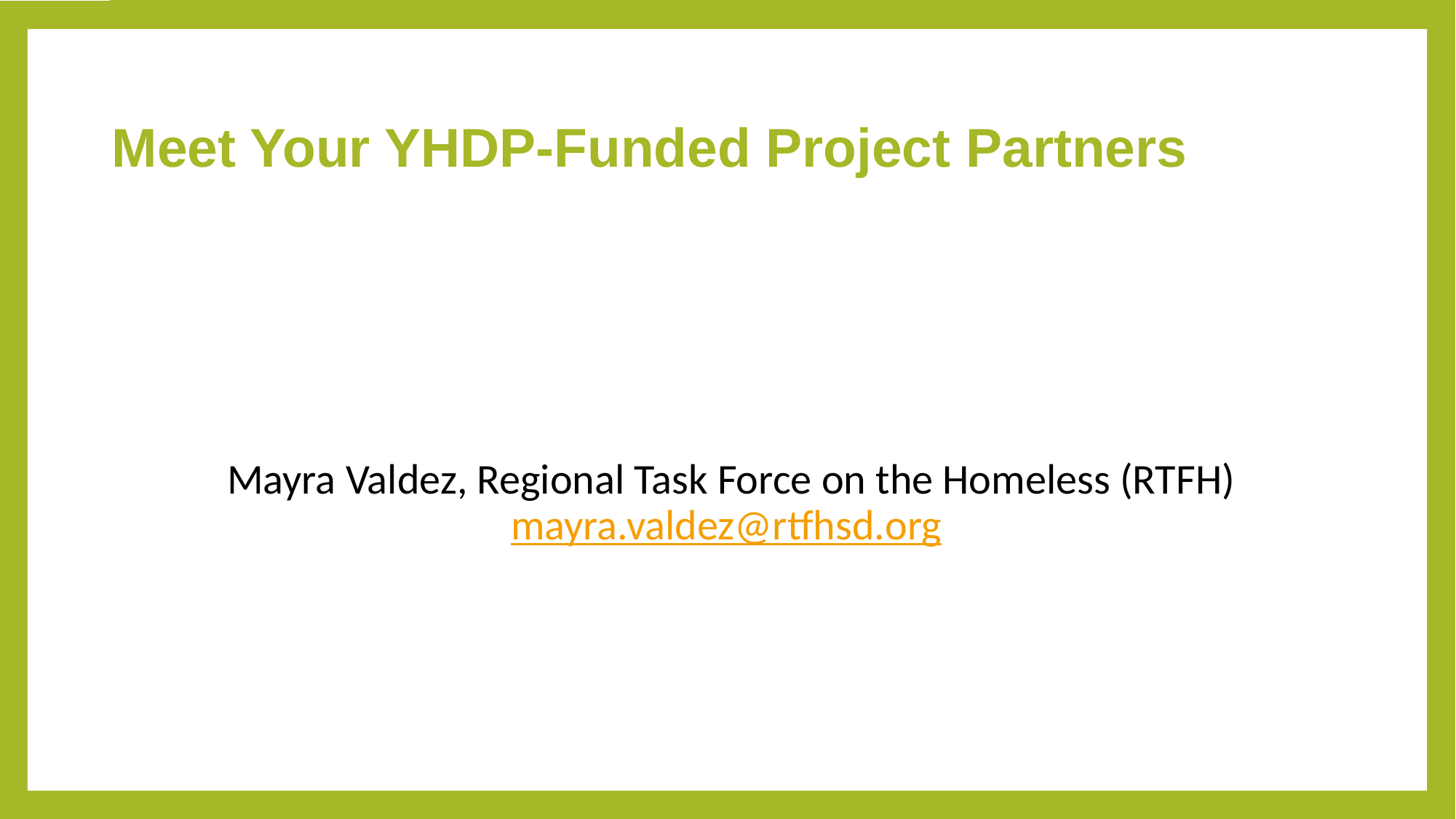

# Meet Your YHDP-Funded Project Partners
Mayra Valdez, Regional Task Force on the Homeless (RTFH)
mayra.valdez@rtfhsd.org